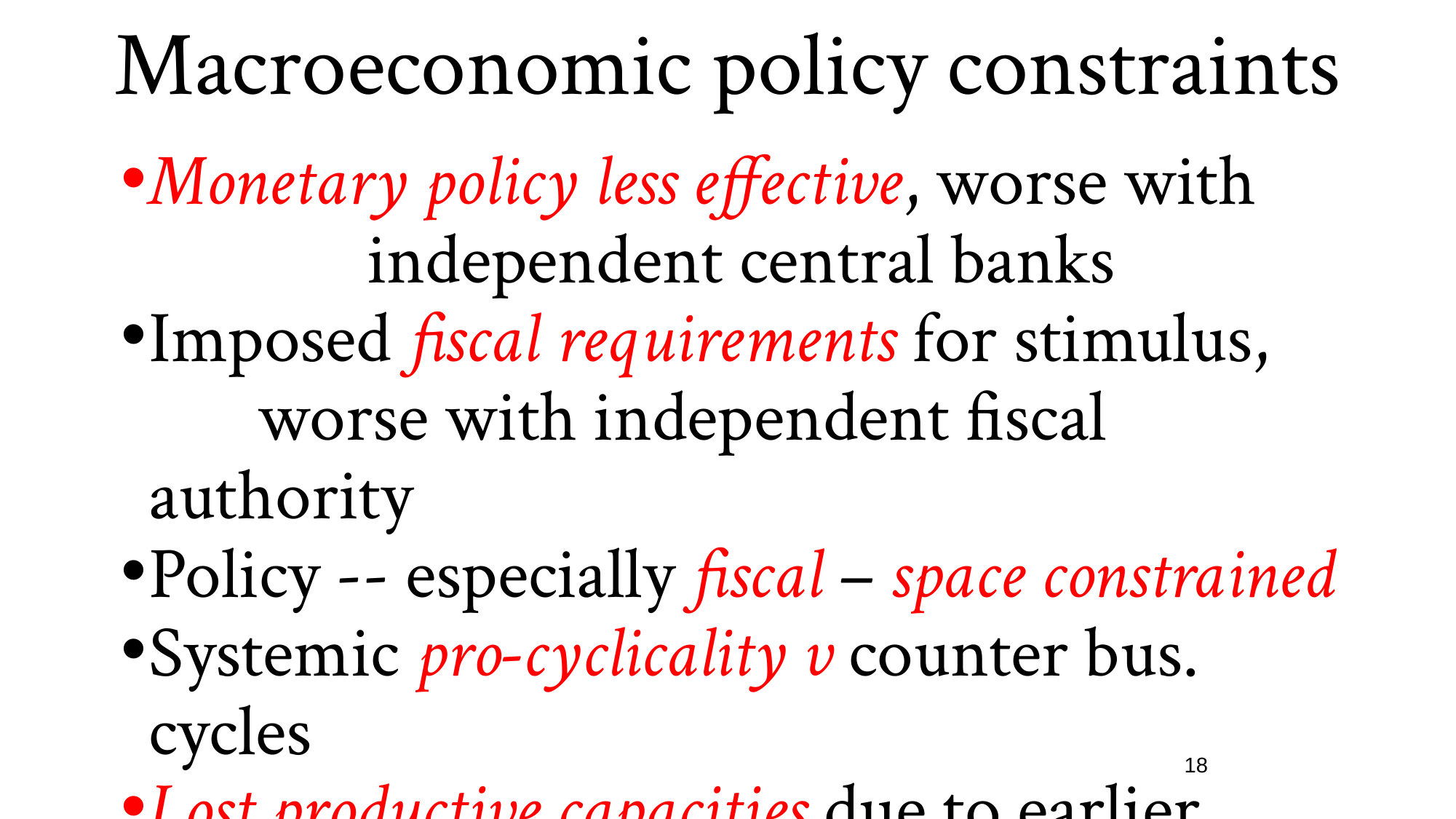

Macroeconomic policy constraints
Monetary policy less effective, worse with	 	independent central banks
Imposed fiscal requirements for stimulus, 	worse with independent fiscal authority
Policy -- especially fiscal – space constrained
Systemic pro-cyclicality v counter bus. cycles
Lost productive capacities due to earlier 	liberalization, globalization, disruptions
18